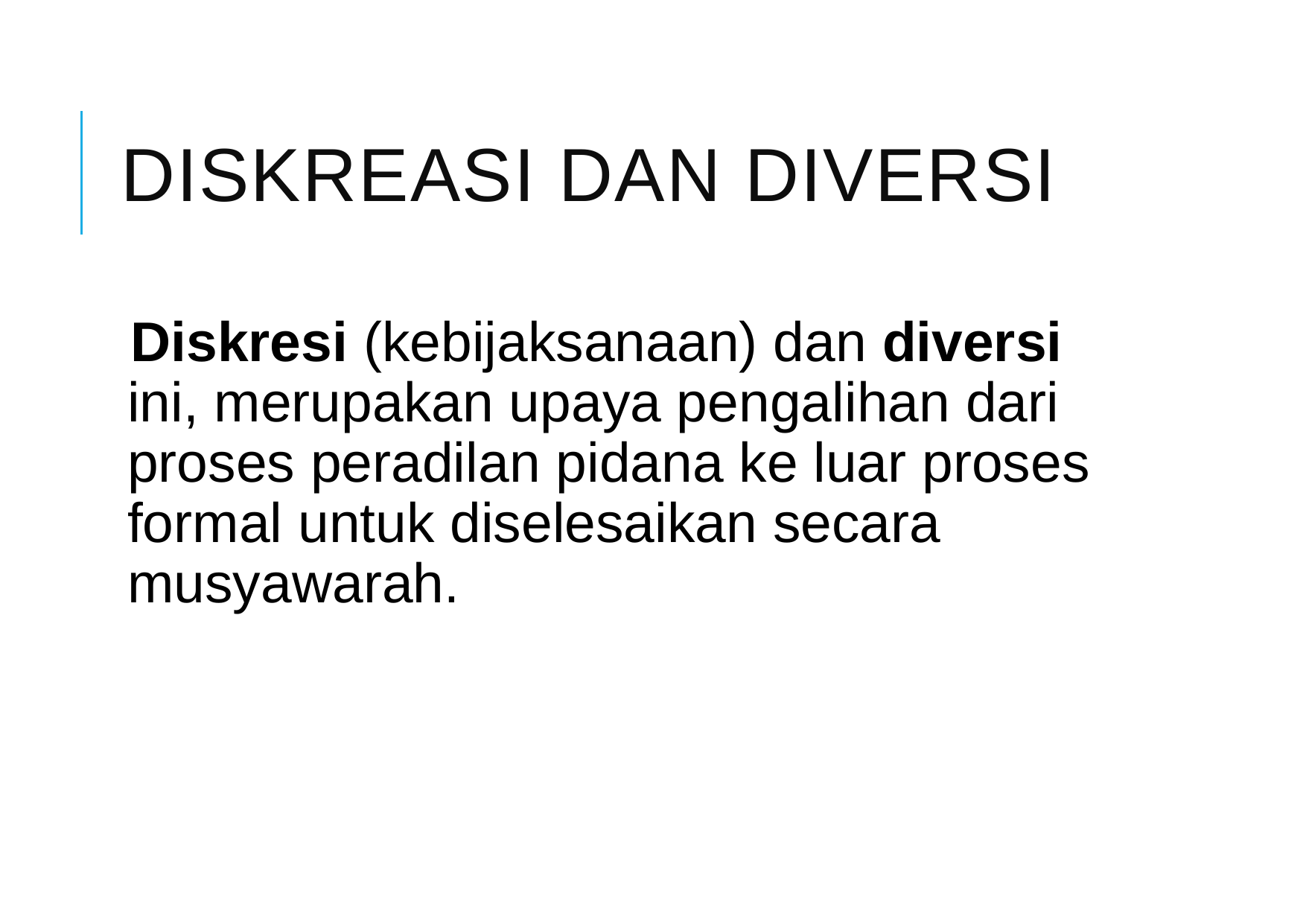

# DISKREASI DAN DIVERSI
Diskresi (kebijaksanaan) dan diversi ini, merupakan upaya pengalihan dari proses peradilan pidana ke luar proses formal untuk diselesaikan secara musyawarah.